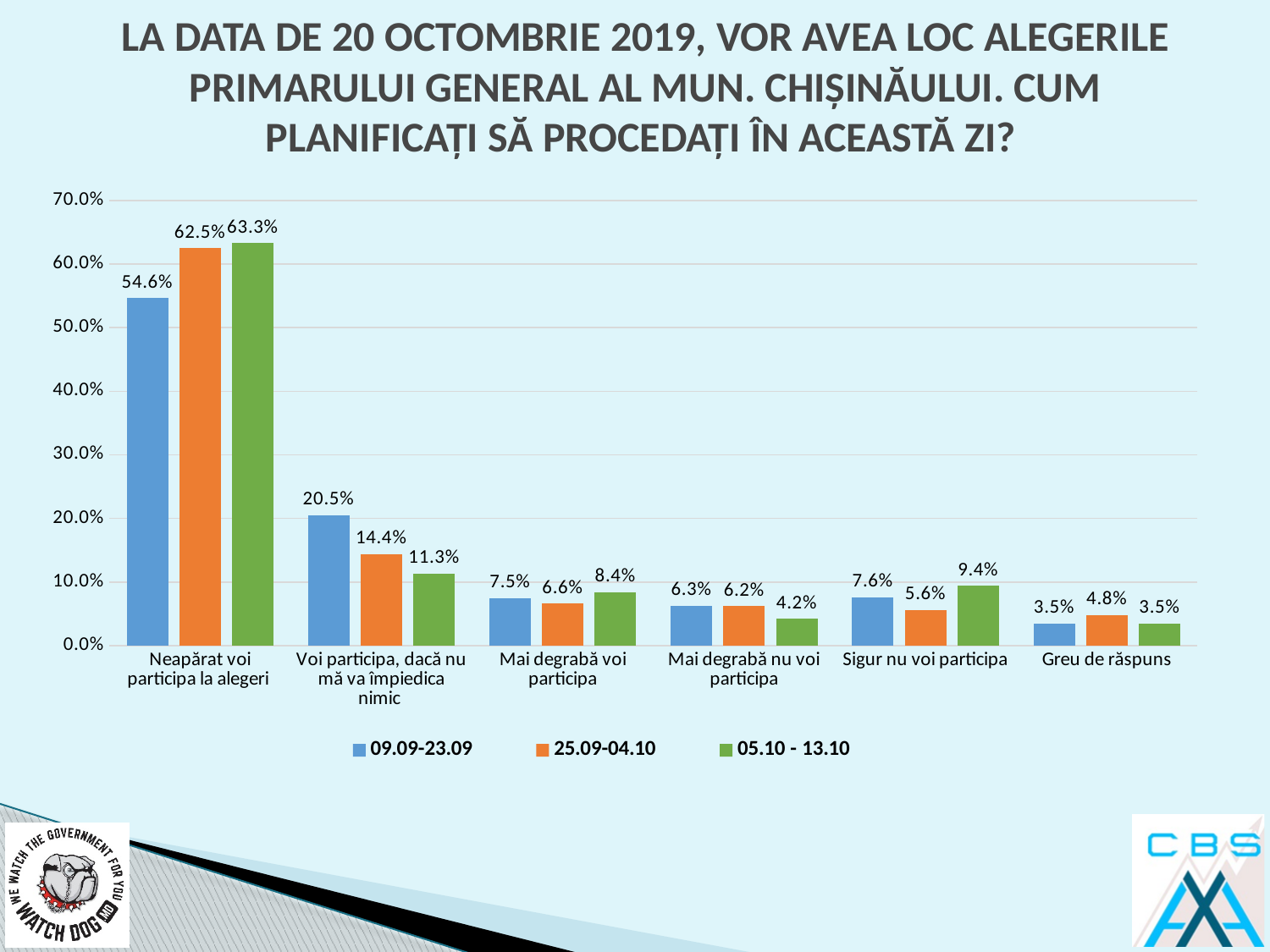

# LA DATA DE 20 OCTOMBRIE 2019, VOR AVEA LOC ALEGERILE PRIMARULUI GENERAL AL MUN. CHIŞINĂULUI. CUM PLANIFICAŢI SĂ PROCEDAŢI ÎN ACEASTĂ ZI?

### Chart

| Category | 09.09-23.09 | 25.09-04.10 | 05.10 - 13.10 |
|---|---|---|---|
| Neapărat voi participa la alegeri  | 0.546 | 0.625 | 0.633 |
| Voi participa, dacă nu mă va împiedica nimic  | 0.205 | 0.144 | 0.113 |
| Mai degrabă voi participa | 0.075 | 0.066 | 0.084 |
| Mai degrabă nu voi participa | 0.063 | 0.062 | 0.042 |
| Sigur nu voi participa | 0.076 | 0.056 | 0.094 |
| Greu de răspuns | 0.035 | 0.048 | 0.035 |